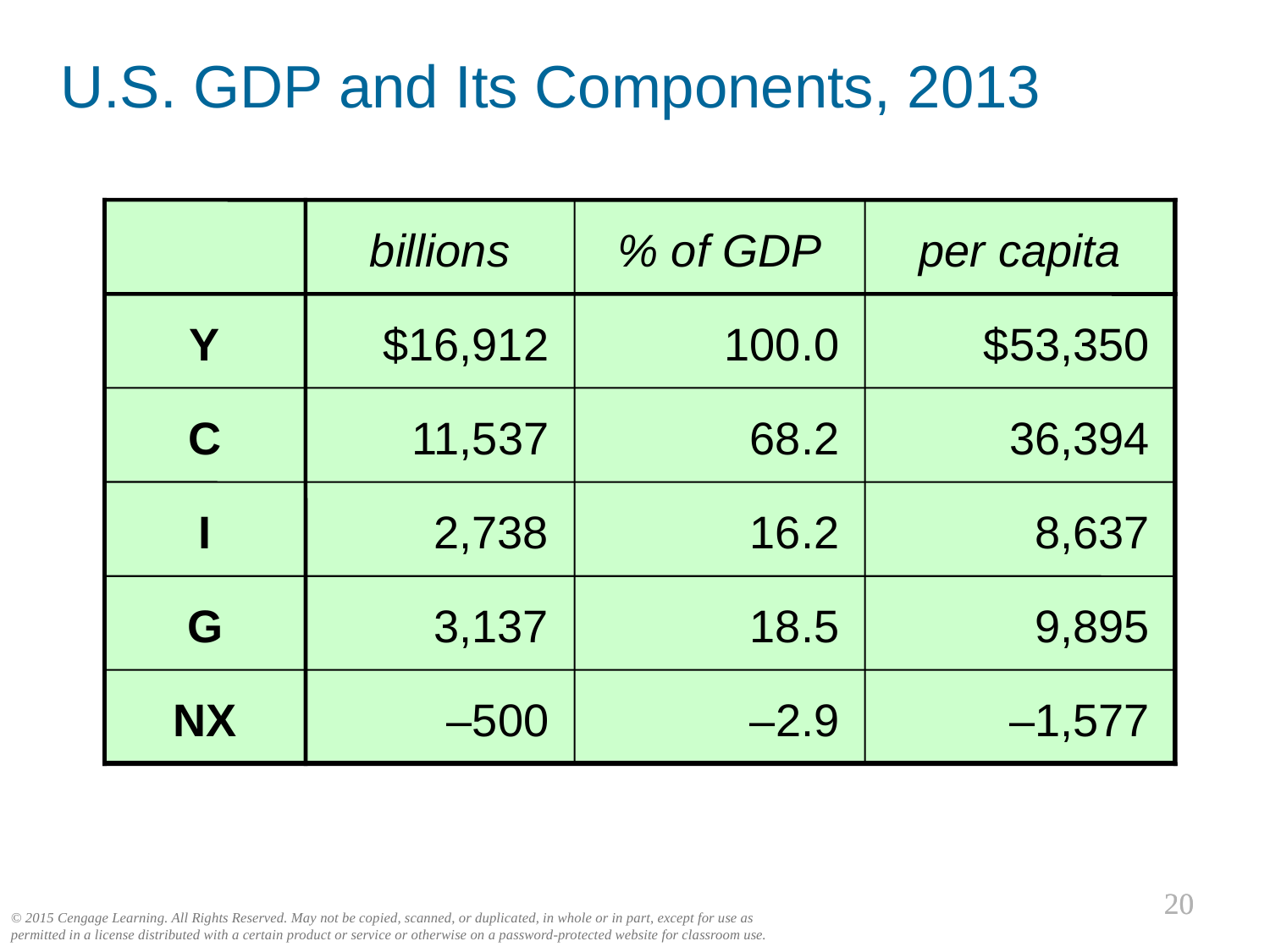

U.S. GDP and Its Components, 2013

Y
C
I
G
NX

billions
$16,912
11,537
2,738
3,137
–500

% of GDP
100.0
68.2
16.2
18.5
–2.9

per capita
$53,350
36,394
8,637
9,895
–1,577